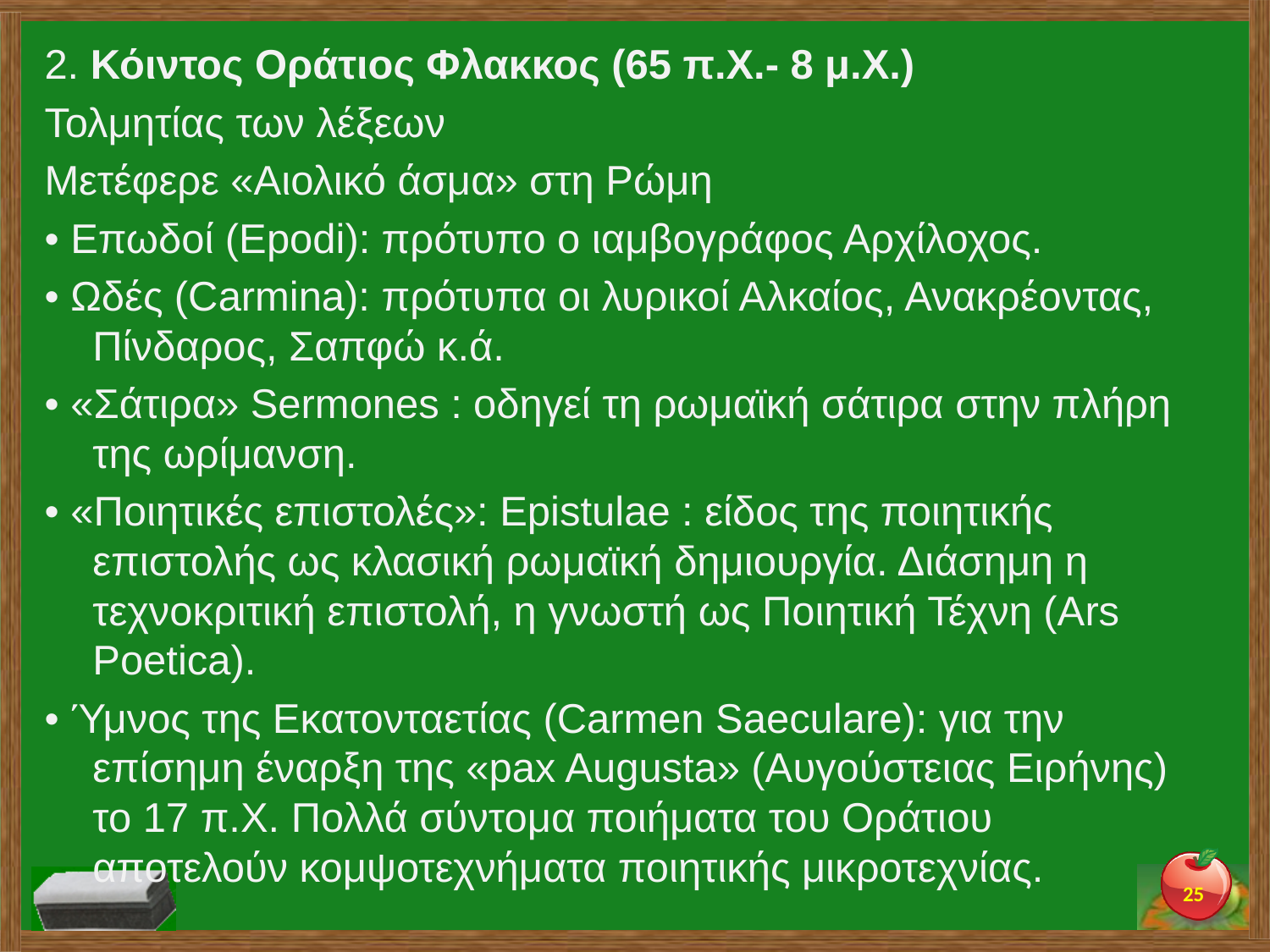

2. Κόιντος Οράτιος Φλακκος (65 π.Χ.- 8 μ.Χ.)
Τολμητίας των λέξεων
Μετέφερε «Αιολικό άσμα» στη Ρώμη
• Επωδοί (Epodi): πρότυπο ο ιαμβογράφος Αρχίλοχος.
• Ωδές (Carmina): πρότυπα οι λυρικοί Αλκαίος, Ανακρέοντας, Πίνδαρος, Σαπφώ κ.ά.
• «Σάτιρα» Sermones : οδηγεί τη ρωμαϊκή σάτιρα στην πλήρη της ωρίμανση.
• «Ποιητικές επιστολές»: Epistulae : είδος της ποιητικής επιστολής ως κλασική ρωμαϊκή δημιουργία. Διάσημη η τεχνοκριτική επιστολή, η γνωστή ως Ποιητική Τέχνη (Ars Poetica).
• Ύμνος της Εκατονταετίας (Carmen Saeculare): για την επίσημη έναρξη της «pax Augusta» (Αυγούστειας Ειρήνης) το 17 π.Χ. Πολλά σύντομα ποιήματα του Οράτιου αποτελούν κομψοτεχνήματα ποιητικής μικροτεχνίας.

25